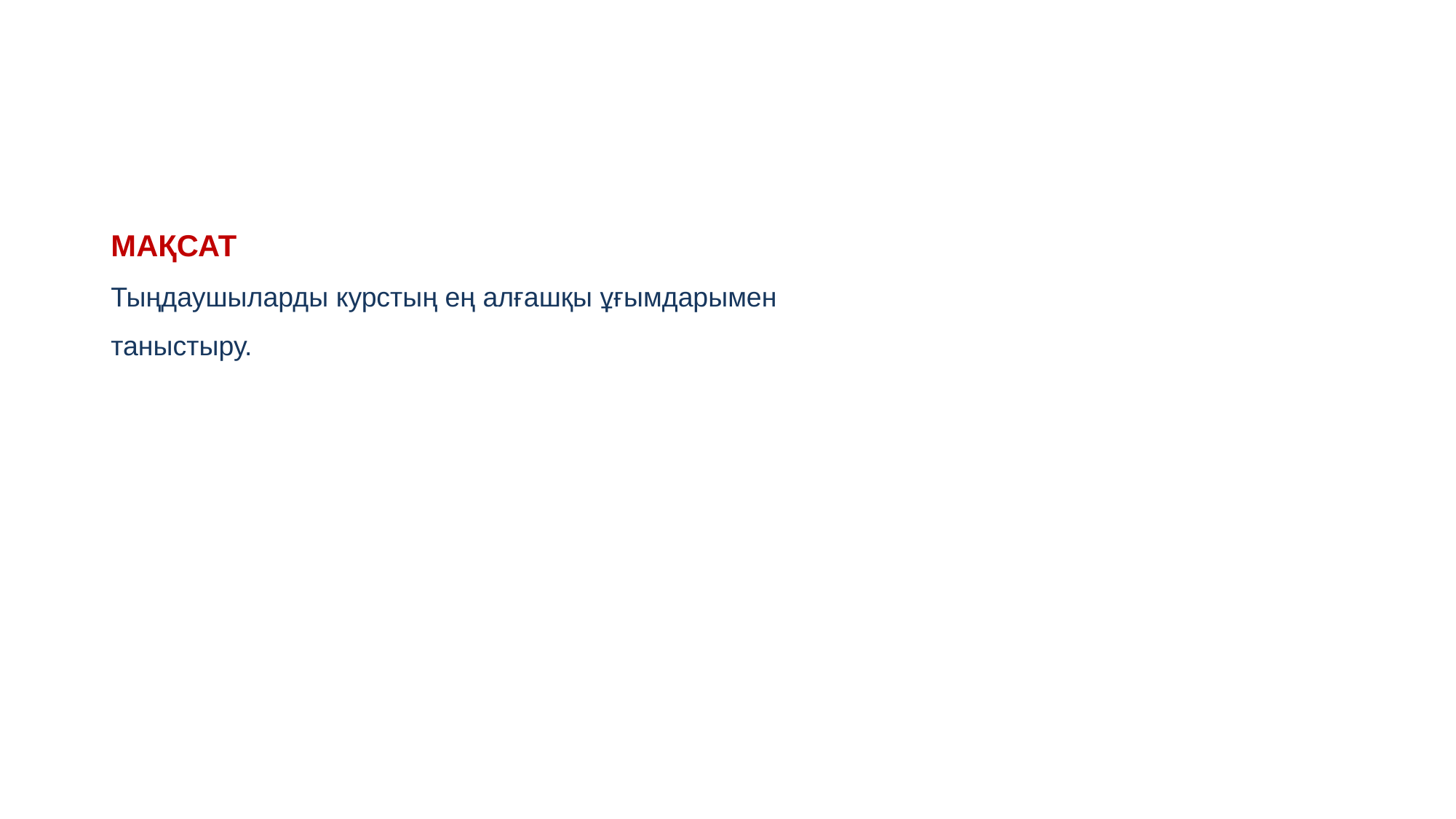

МАҚСАТ
Тыңдаушыларды курстың ең алғашқы ұғымдарымен таныстыру.